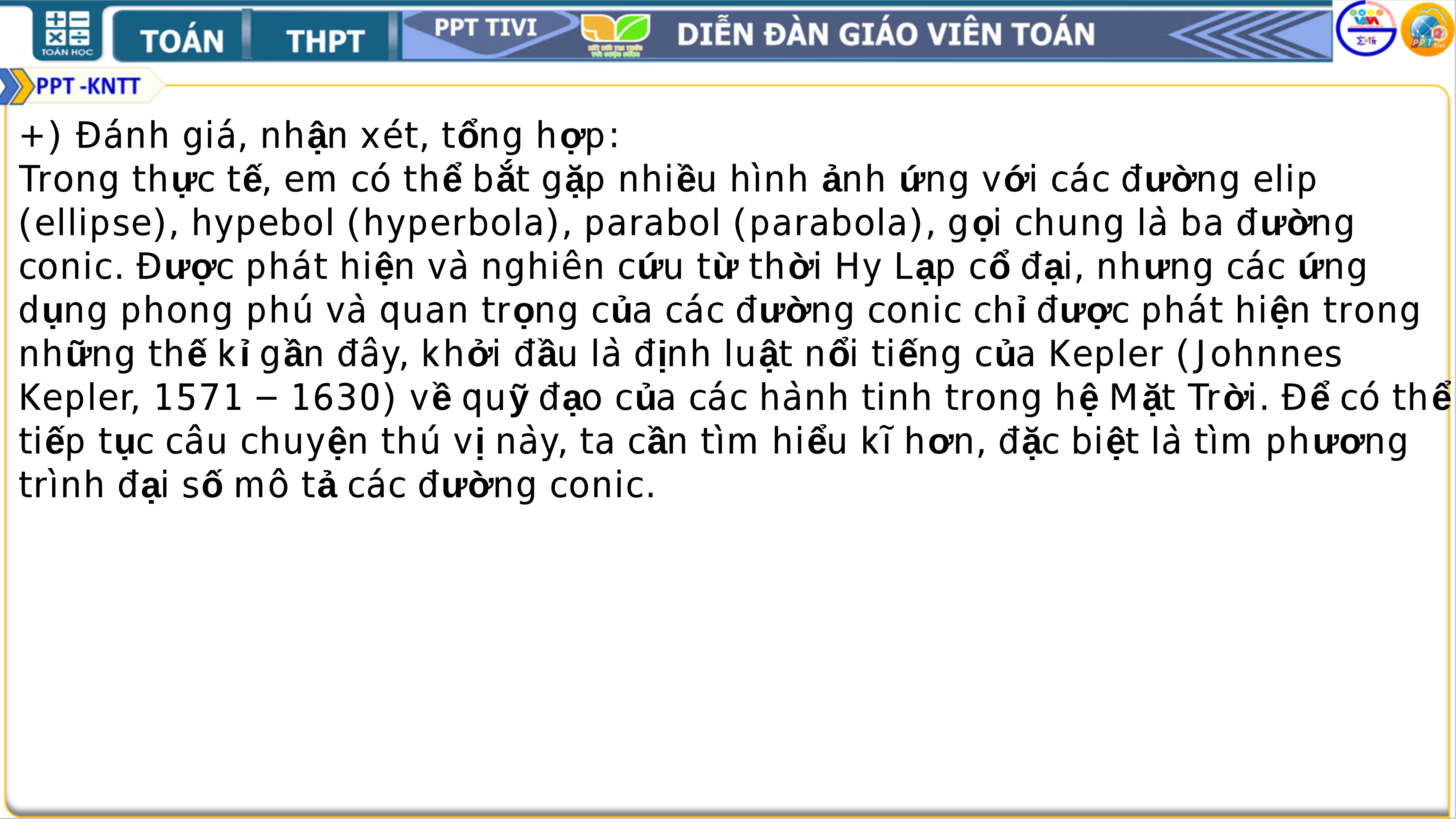

+) Đánh giá, nhận xét, tổng hợp:
Trong thực tế, em có thể bắt gặp nhiều hình ảnh ứng với các đường elip (ellipse), hypebol (hyperbola), parabol (parabola), gọi chung là ba đường conic. Được phát hiện và nghiên cứu từ thời Hy Lạp cổ đại, nhưng các ứng dụng phong phú và quan trọng của các đường conic chỉ được phát hiện trong những thế kỉ gần đây, khởi đầu là định luật nổi tiếng của Kepler (Johnnes Kepler, 1571 – 1630) về quỹ đạo của các hành tinh trong hệ Mặt Trời. Để có thể tiếp tục câu chuyện thú vị này, ta cần tìm hiểu kĩ hơn, đặc biệt là tìm phương trình đại số mô tả các đường conic.